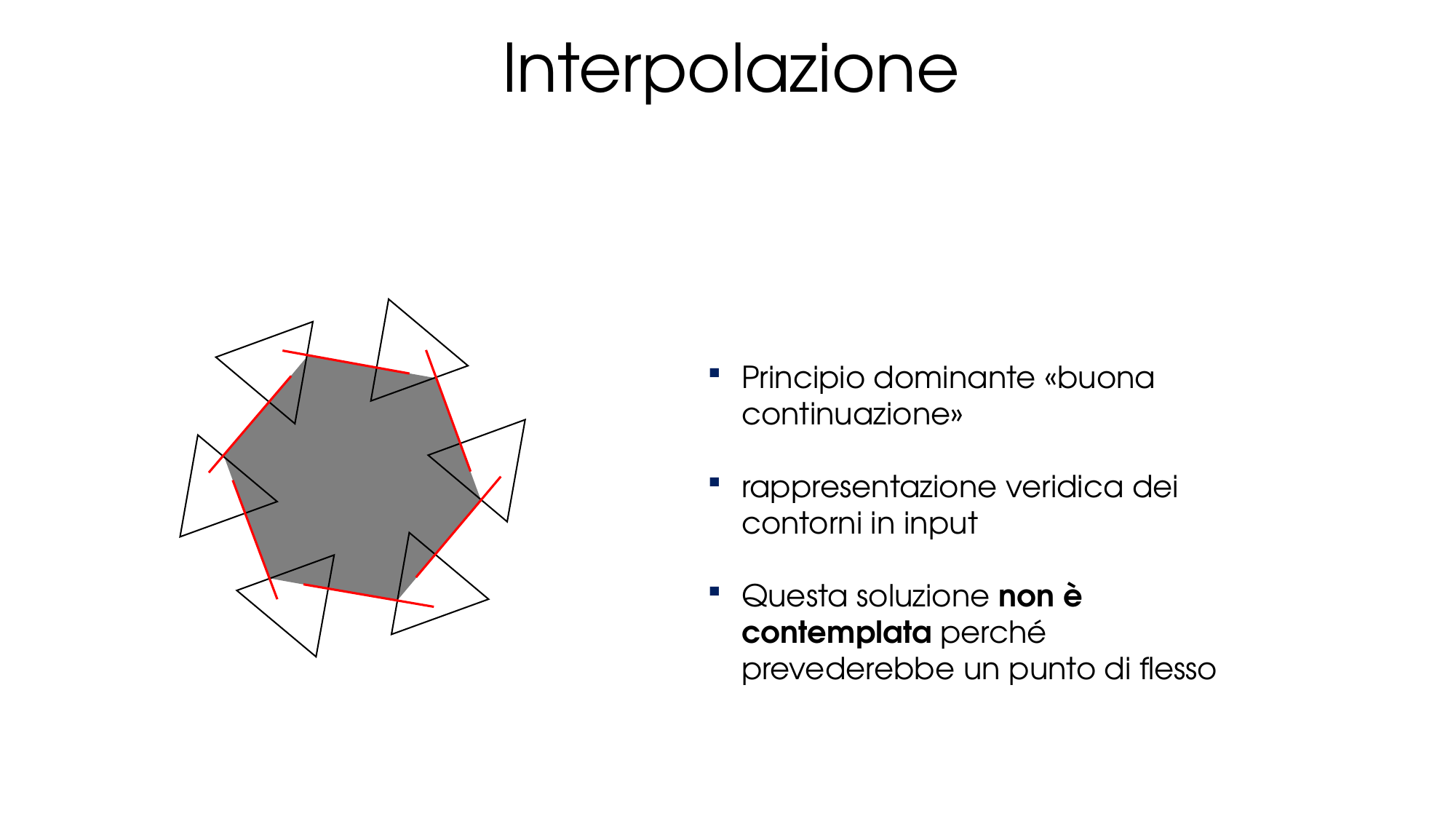

# Interpolazione

Principio dominante «buona continuazione»

rappresentazione veridica dei contorni in input

Questa soluzione non è contemplata perché prevederebbe un punto di flesso